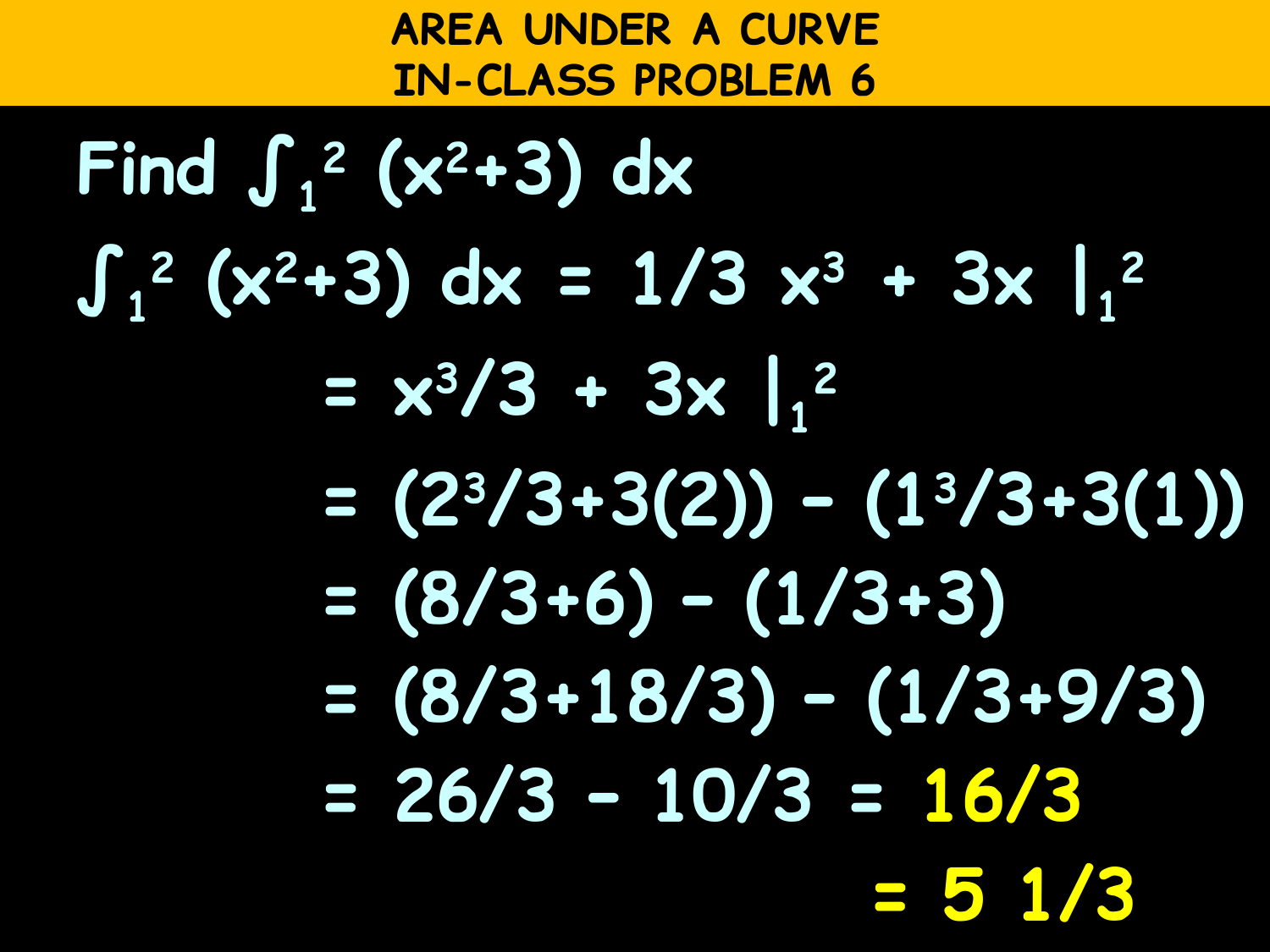

AREA UNDER A CURVE
IN-CLASS PROBLEM 6
Find ∫12 (x2+3) dx
∫12 (x2+3) dx = 1/3 x3 + 3x |12
        = x3/3 + 3x |12
        = (23/3+3(2)) – (13/3+3(1))
        = (8/3+6) – (1/3+3)
        = (8/3+18/3) – (1/3+9/3)
        = 26/3 – 10/3 = 16/3
                          = 5 1/3